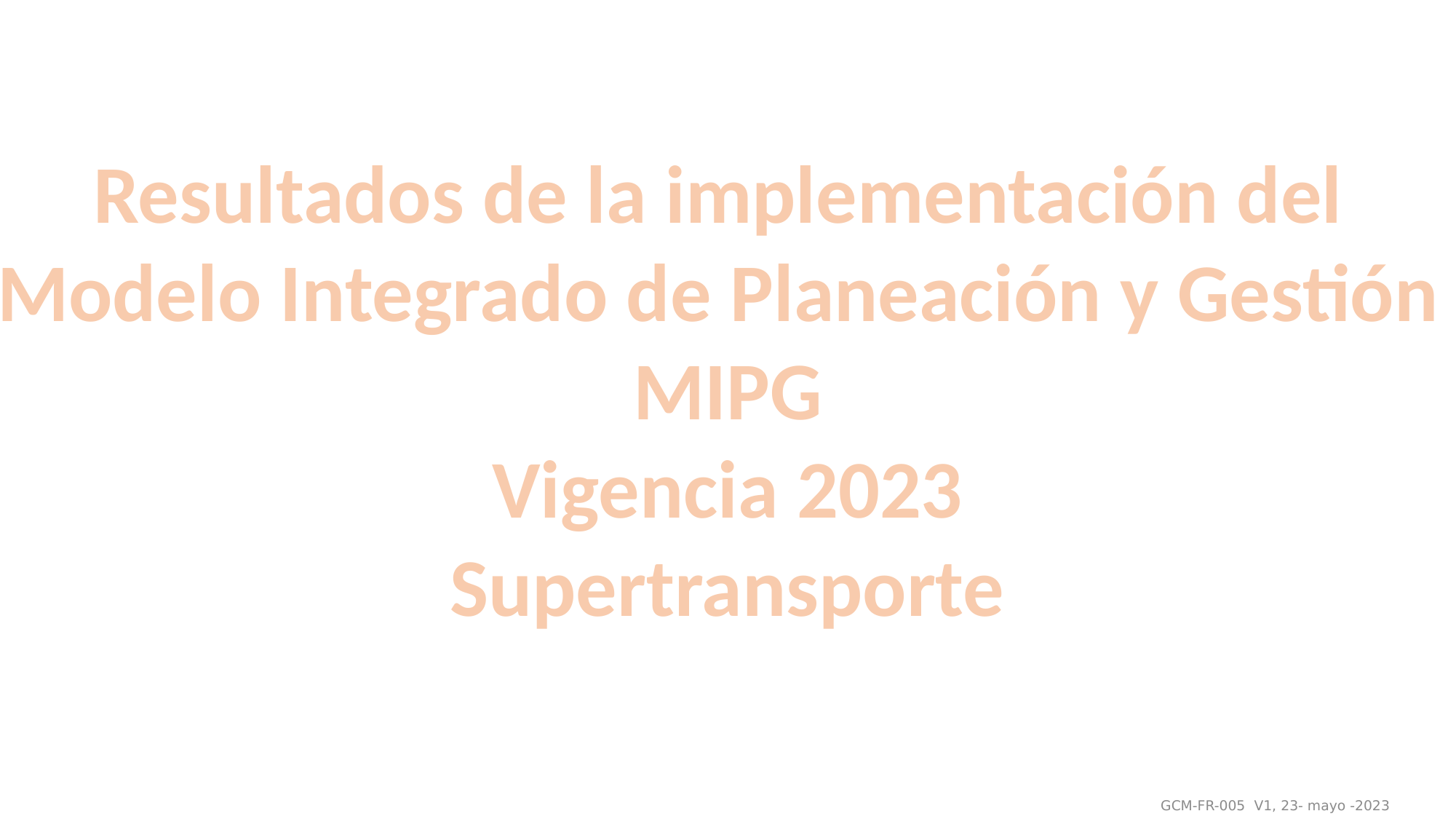

Resultados de la implementación del
Modelo Integrado de Planeación y Gestión
MIPG
Vigencia 2023
Supertransporte

GCM-FR-005  V1, 23- mayo -2023